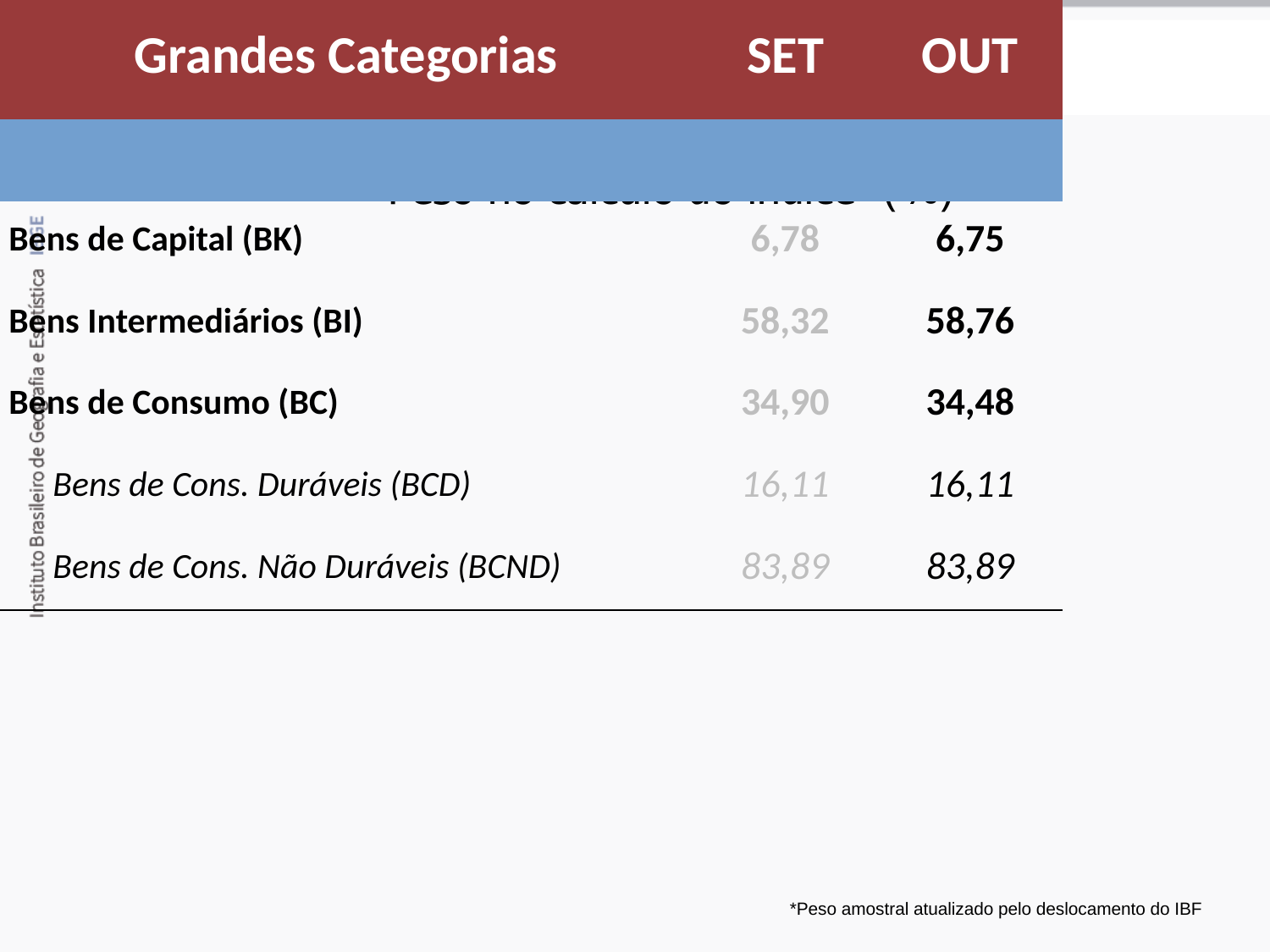

Grandes Categorias Econômicas
Peso no cálculo do índice* (%)
| Grandes Categorias | SET | OUT |
| --- | --- | --- |
| Grandes Categorias | SET | OUT |
| Bens de Capital (BK) | 6,78 | 6,75 |
| Bens Intermediários (BI) | 58,32 | 58,76 |
| Bens de Consumo (BC) | 34,90 | 34,48 |
| Bens de Cons. Duráveis (BCD) | 16,11 | 16,11 |
| Bens de Cons. Não Duráveis (BCND) | 83,89 | 83,89 |
| Total | 100,00 | 100,00 |
*Peso amostral atualizado pelo deslocamento do IBF